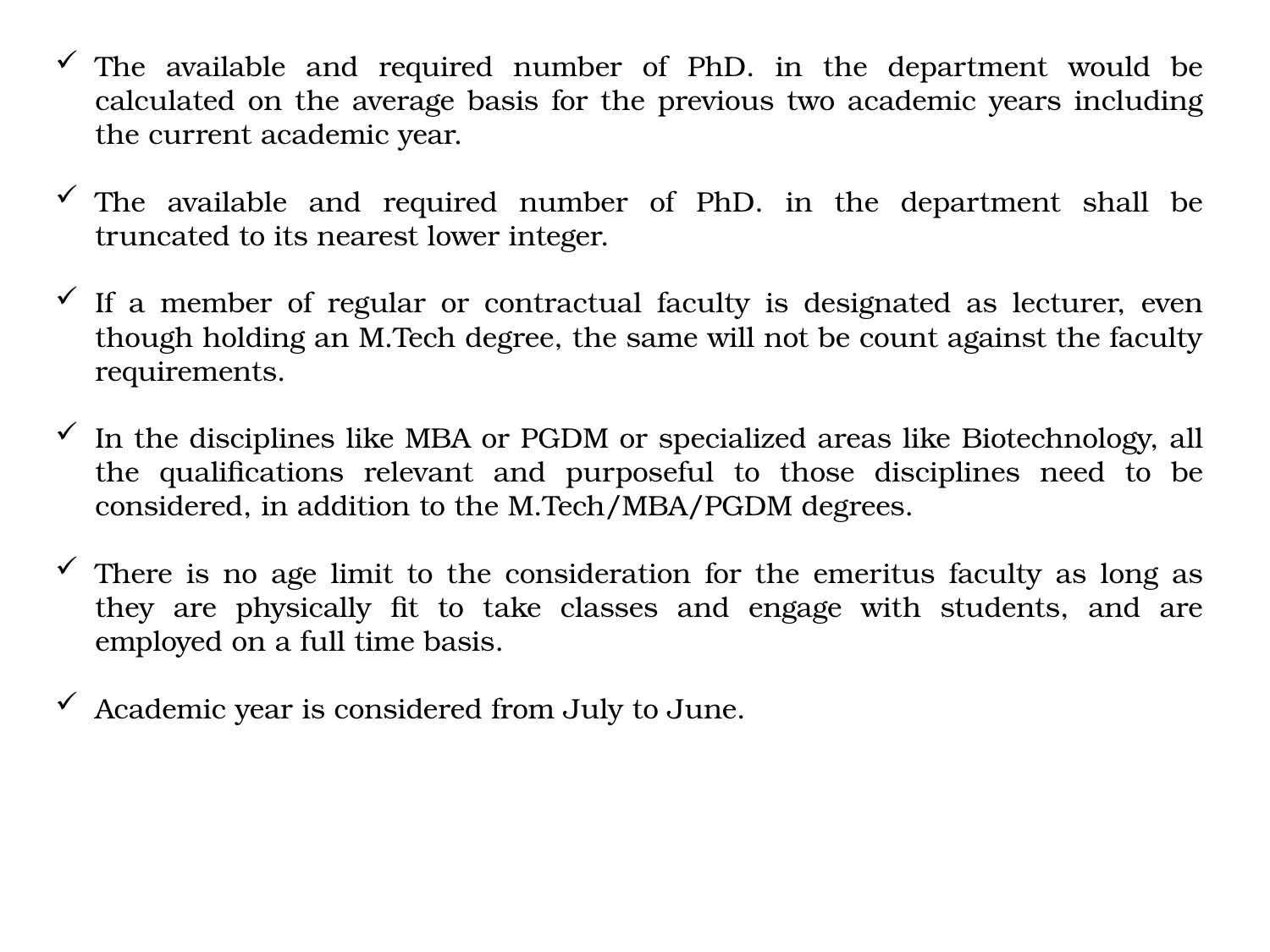

The available and required number of PhD. in the department would be calculated on the average basis for the previous two academic years including the current academic year.

The available and required number of PhD. in the department shall be truncated to its nearest lower integer.

If a member of regular or contractual faculty is designated as lecturer, even though holding an M.Tech degree, the same will not be count against the faculty requirements.

In the disciplines like MBA or PGDM or specialized areas like Biotechnology, all the qualifications relevant and purposeful to those disciplines need to be considered, in addition to the M.Tech/MBA/PGDM degrees.

There is no age limit to the consideration for the emeritus faculty as long as they are physically fit to take classes and engage with students, and are employed on a full time basis.

Academic year is considered from July to June.